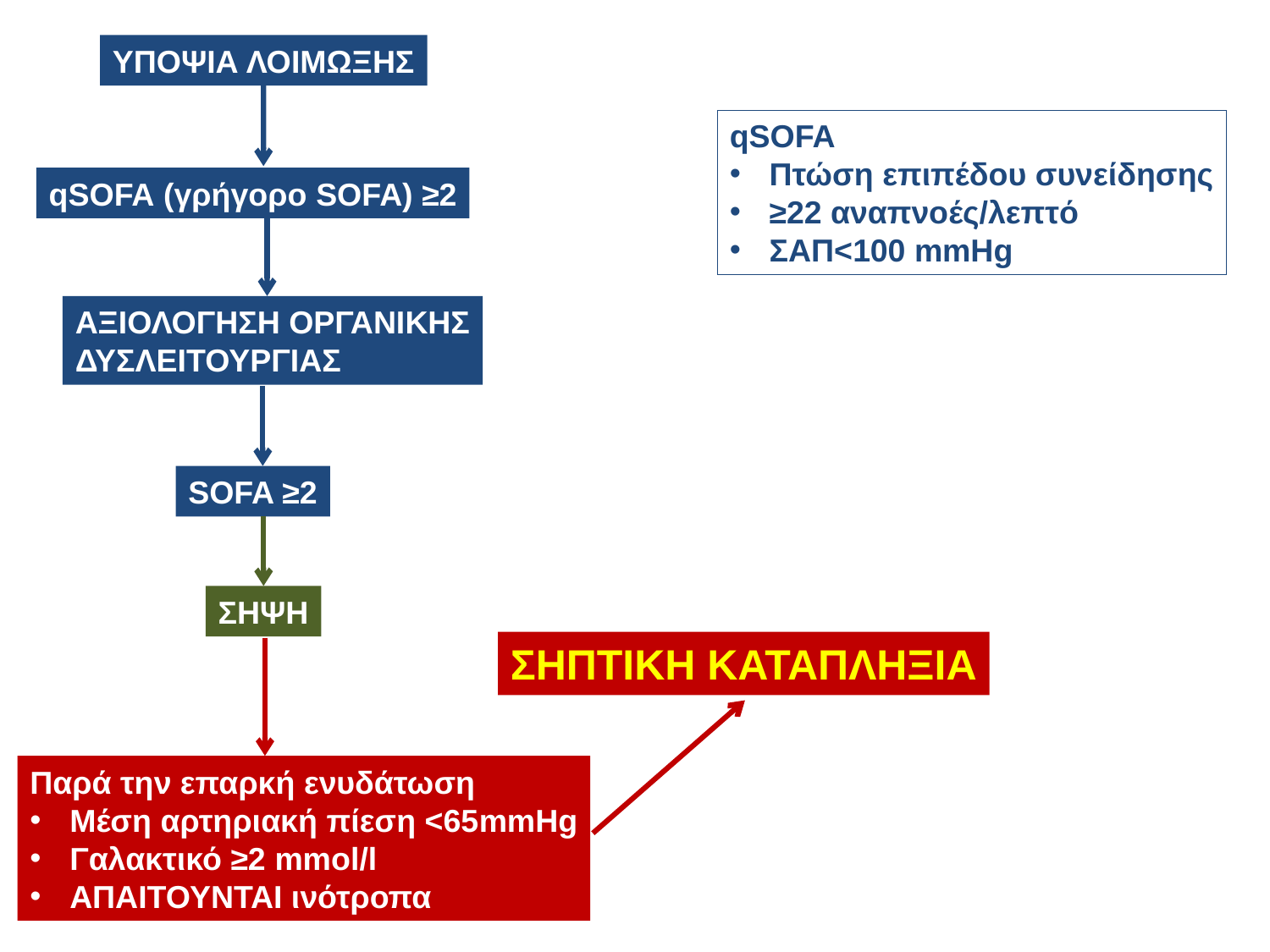

ΥΠΟΨΙΑ ΛΟΙΜΩΞΗΣ
qSOFA
Πτώση επιπέδου συνείδησης
≥22 αναπνοές/λεπτό
ΣΑΠ<100 mmΗg
qSOFA (γρήγορο SOFA) ≥2
ΑΞΙΟΛΟΓΗΣΗ ΟΡΓΑΝΙΚΗΣ
ΔΥΣΛΕΙΤΟΥΡΓΙΑΣ
SOFA ≥2
ΣΗΨΗ
ΣΗΠΤΙΚΗ ΚΑΤΑΠΛΗΞΙΑ
Παρά την επαρκή ενυδάτωση
Μέση αρτηριακή πίεση <65mmHg
Γαλακτικό ≥2 mmol/l
ΑΠΑΙΤΟΥΝΤΑΙ ινότροπα